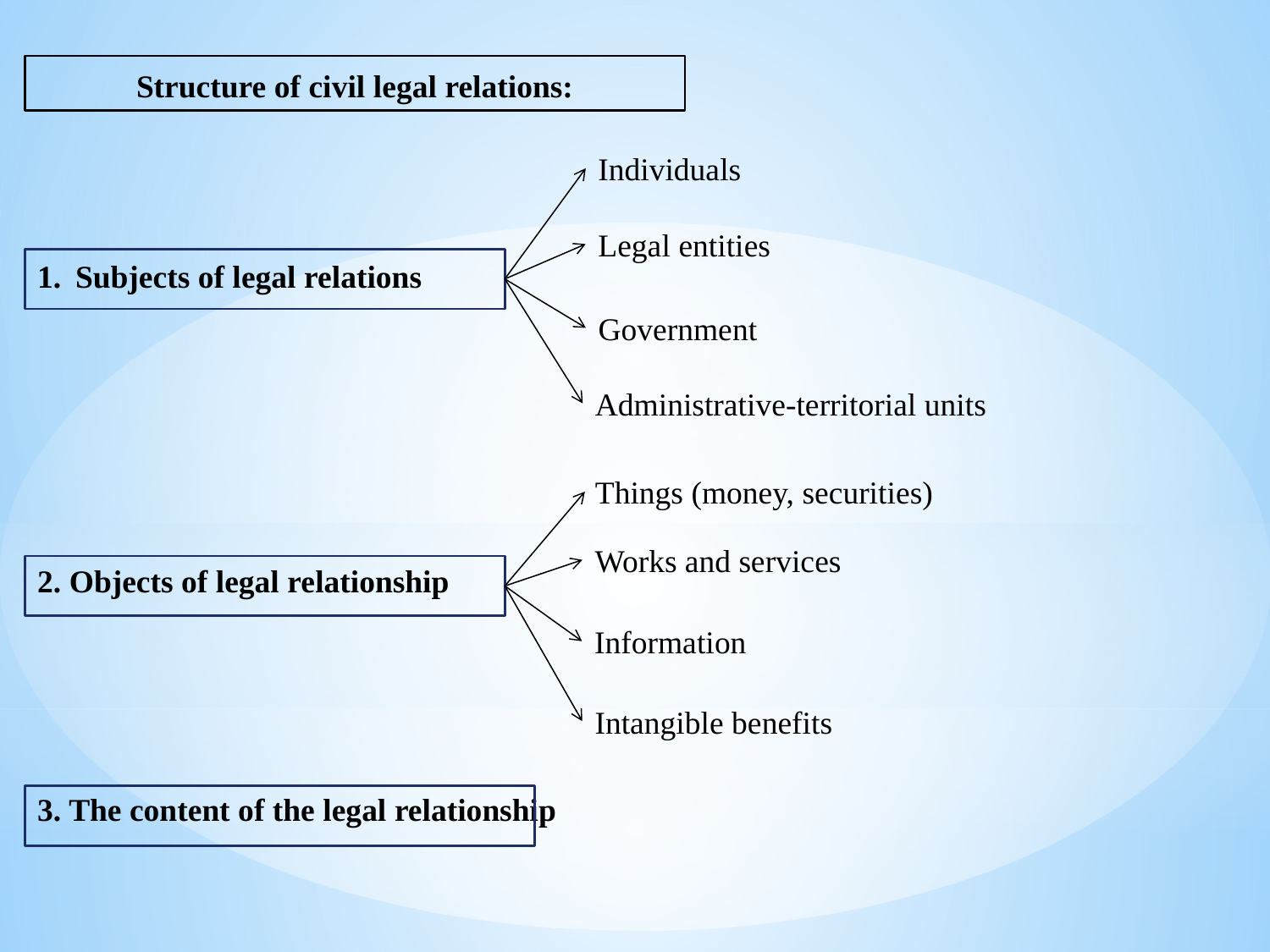

Structure of civil legal relations:

 Subjects of legal relations

2. Objects of legal relationship

3. The content of the legal relationship

Individuals
Legal entities

Government
Administrative-territorial units
Things (money, securities)
Works and services

Information
Intangible benefits